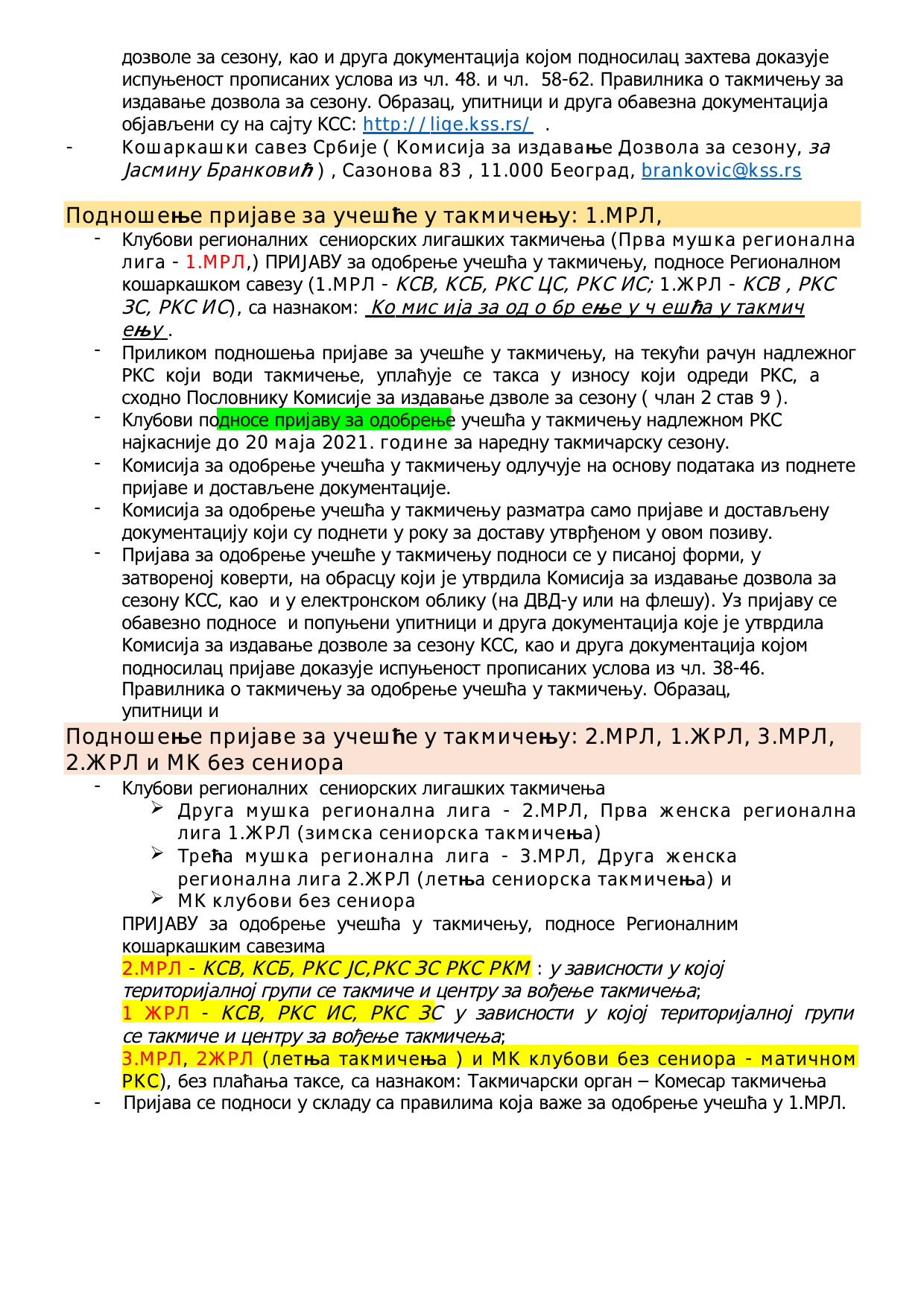

дозволе за сезону, као и друга документација којом подносилац захтева доказује испуњеност прописаних услова из чл. 48. и чл.  58-62. Правилника о такмичењу за издавање дозвола за сезону. Образац, упитници и друга обавезна документација објављени су на сајту КСС: http://lige.kss.rs/  .
Кошаркашки савез Србије ( Комисија за издавање Дозвола за сезону, за Јасмину Бранковић ) , Сазонова 83 , 11.000 Београд, brankovic@kss.rs
-
Подношење пријаве за учешће у такмичењу: 1.МРЛ,
Клубови регионалних  сениорских лигашких такмичења (Прва мушка регионална лига - 1.МРЛ,) ПРИЈАВУ за одобрење учешћа у такмичењу, подносе Регионалном кошаркашком савезу (1.МРЛ - КСВ, КСБ, РКС ЦС, РКС ИС; 1.ЖРЛ - КСВ , РКС
ЗС, РКС ИС), са назнаком:  Ко мис ија за од о бр ење у ч ешћа у такмич ењу .
Приликом подношења пријаве за учешће у такмичењу, на текући рачун надлежног
РКС  који  води  такмичење,  уплаћује  се  такса  у  износу  који  одреди  РКС,  а  сходно Пословнику Комисије за издавање дзволе за сезону ( члан 2 став 9 ).
Клубови подносе пријаву за одобрење учешћа у такмичењу надлежном РКС најкасније до 20 маја 2021. године за наредну такмичарску сезону.
Комисија за одобрење учешћа у такмичењу одлучује на основу података из поднете пријаве и достављене документације.
Комисија за одобрење учешћа у такмичењу разматра само пријаве и достављену документацију који су поднети у року за доставу утврђеном у овом позиву.
Пријава за одобрење учешће у такмичењу подноси се у писаној форми, у затвореној коверти, на обрасцу који је утврдила Комисија за издавање дозвола за
сезону КСС, као  и у електронском облику (на ДВД-у или на флешу). Уз пријаву се обавезно подносе  и попуњени упитници и друга документација које је утврдила
Комисија за издавање дозволе за сезону КСС, као и друга документација којом подносилац пријаве доказује испуњеност прописаних услова из чл. 38-46.
Правилника о такмичењу за одобрење учешћа у такмичењу. Образац, упитници и
друга обавезна документација објављени су на сајту КСС: www.lige.kss.rs  .

Подношење пријаве за учешће у такмичењу: 2.МРЛ, 1.ЖРЛ, 3.МРЛ, 2.ЖРЛ и МК без сениора
Клубови регионалних  сениорских лигашких такмичења
Друга  мушка  регионална  лига  -  2.МРЛ,  Прва  женска  регионална лига 1.ЖРЛ (зимска сениорска такмичења)
Трећа  мушка  регионална  лига  -  3.МРЛ,  Друга  женска  регионална лига 2.ЖРЛ (летња сениорска такмичења) и
МК клубови без сениора
ПРИЈАВУ  за  одобрење  учешћа  у  такмичењу,  подносе  Регионалним  кошаркашким савезима
2.МРЛ - КСВ, КСБ, РКС ЈС,РКС ЗС РКС РКМ : у зависности у којој територијалној групи се такмиче и центру за вођење такмичења;
1  ЖРЛ  -  КСВ,  РКС  ИС,  РКС  ЗС  у  зависности  у  којој  територијалној  групи  се такмиче и центру за вођење такмичења;
3.МРЛ, 2ЖРЛ (летња такмичења ) и МК клубови без сениора - матичном РКС), без плаћања таксе, са назнаком: Такмичарски орган – Комесар такмичења
-	Пријава се подноси у складу са правилима која важе за одобрење учешћа у 1.МРЛ.